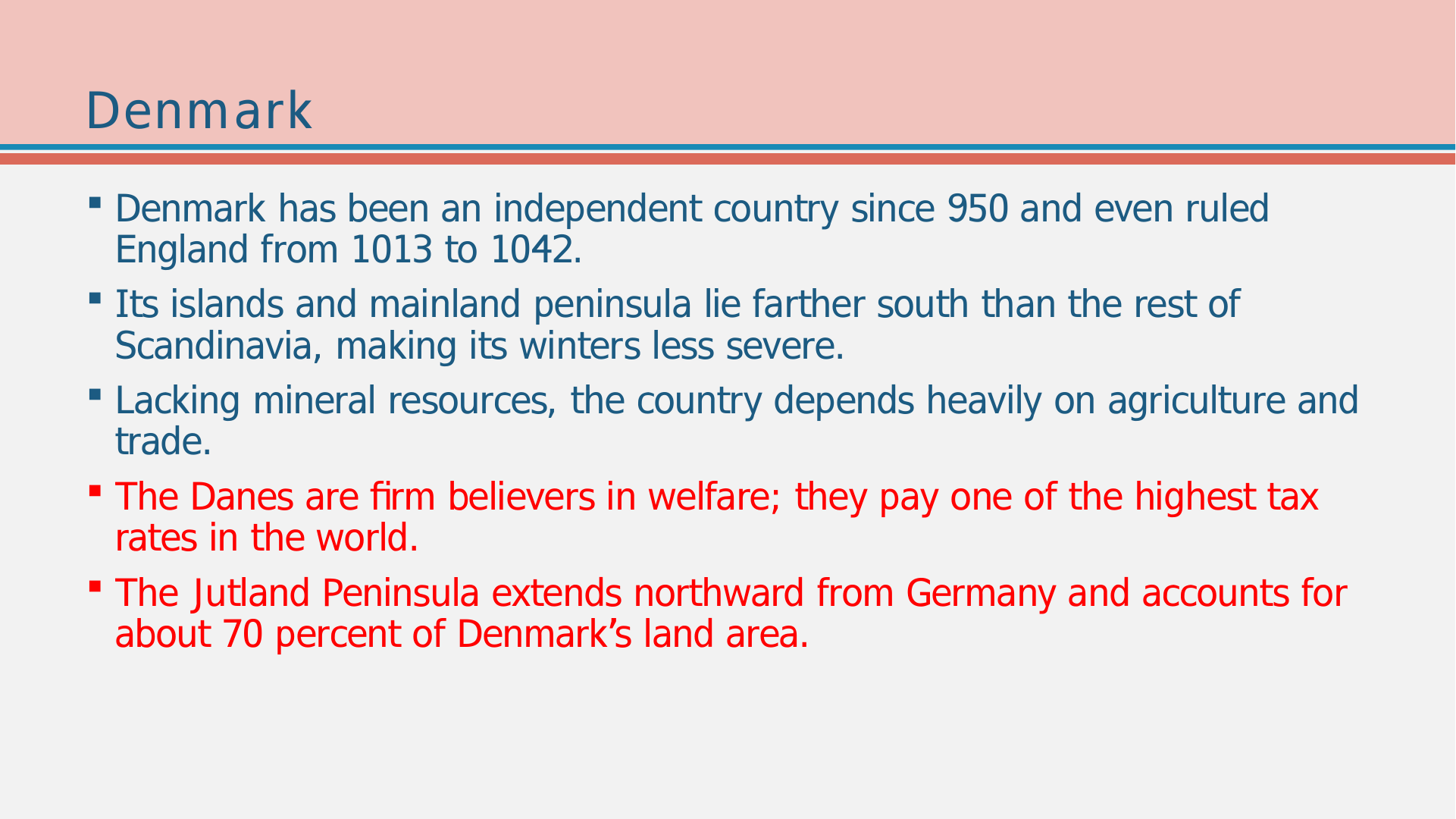

# Denmark
Denmark has been an independent country since 950 and even ruled England from 1013 to 1042.
Its islands and mainland peninsula lie farther south than the rest of Scandinavia, making its winters less severe.
Lacking mineral resources, the country depends heavily on agriculture and trade.
The Danes are firm believers in welfare; they pay one of the highest tax rates in the world.
The Jutland Peninsula extends northward from Germany and accounts for about 70 percent of Denmark’s land area.